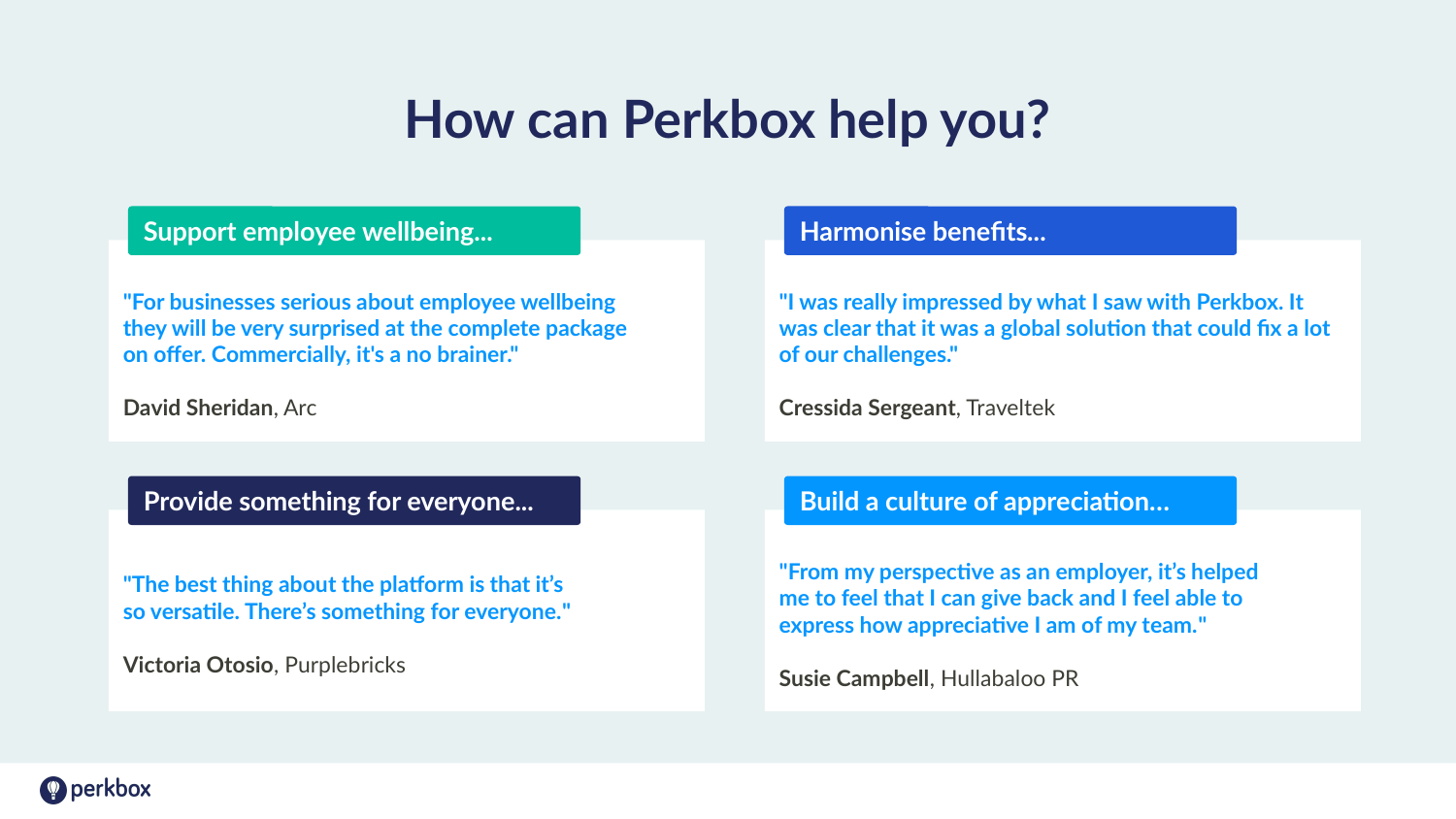

# How can Perkbox help you?
Harmonise benefits...
Support employee wellbeing...

"For businesses serious about employee wellbeing
they will be very surprised at the complete package
on offer. Commercially, it's a no brainer."

David Sheridan, Arc

"I was really impressed by what I saw with Perkbox. It was clear that it was a global solution that could fix a lot of our challenges."

Cressida Sergeant, Traveltek
Provide something for everyone...
Build a culture of appreciation…

"The best thing about the platform is that it’s
so versatile. There’s something for everyone."

Victoria Otosio, Purplebricks

"From my perspective as an employer, it’s helped
me to feel that I can give back and I feel able to
express how appreciative I am of my team."

Susie Campbell, Hullabaloo PR